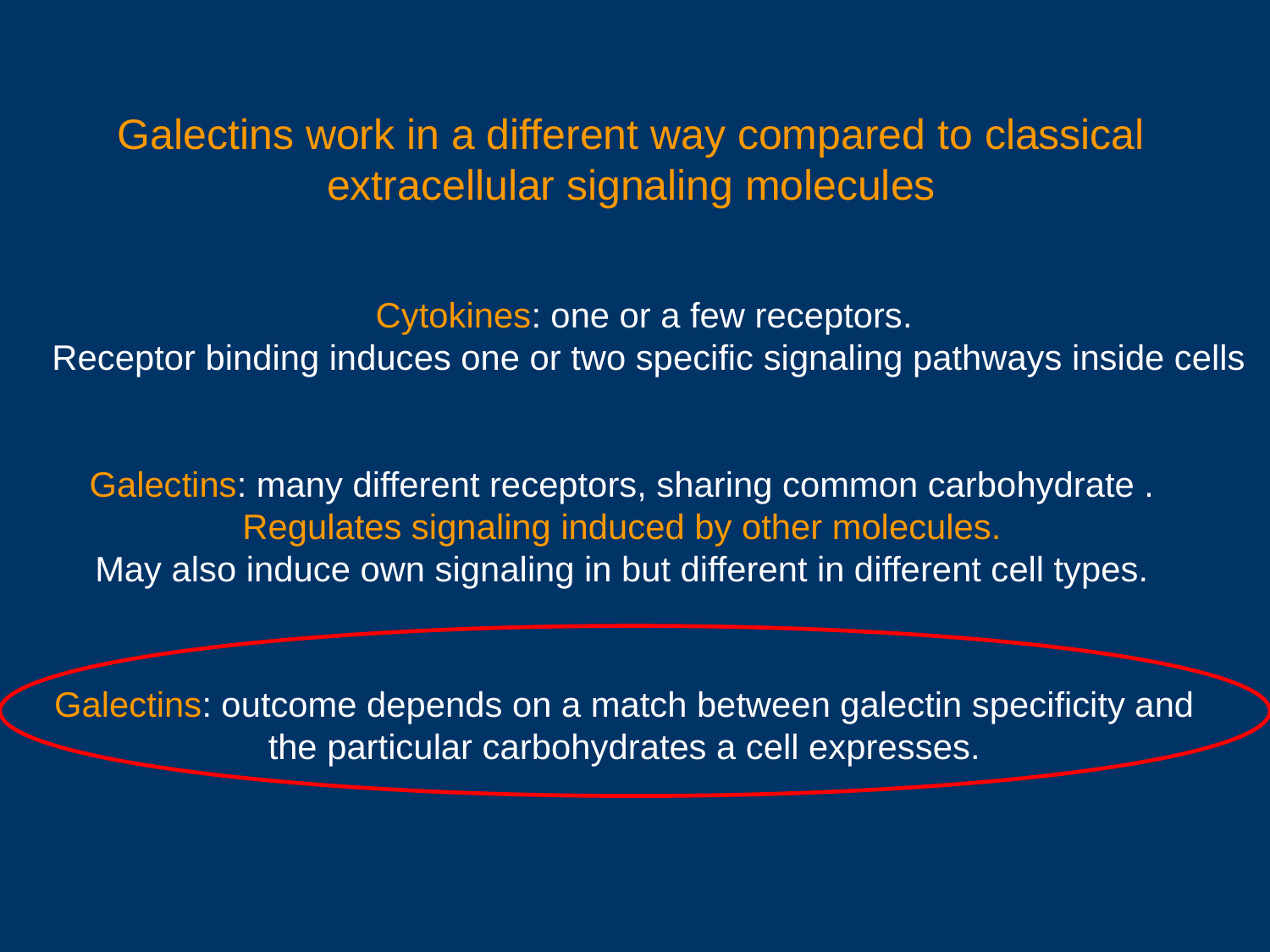

Galectins work in a different way compared to classical extracellular signaling molecules
Cytokines: one or a few receptors.
Receptor binding induces one or two specific signaling pathways inside cells

Galectins: many different receptors, sharing common carbohydrate .
Regulates signaling induced by other molecules.
May also induce own signaling in but different in different cell types.

Galectins: outcome depends on a match between galectin specificity and
the particular carbohydrates a cell expresses.